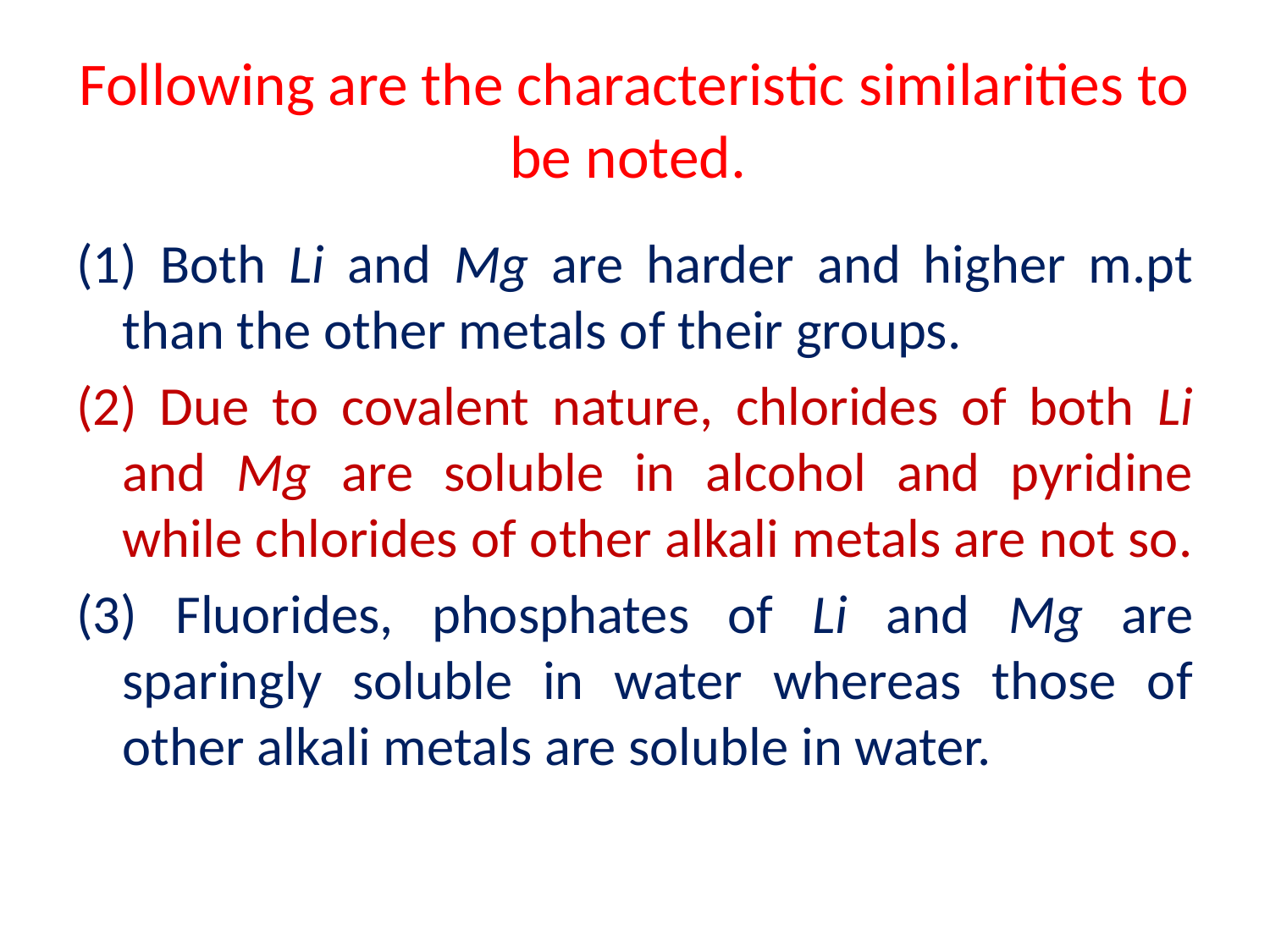

# Following are the characteristic similarities to be noted.
(1) Both Li and Mg are harder and higher m.pt than the other metals of their groups.
(2) Due to covalent nature, chlorides of both Li and Mg are soluble in alcohol and pyridine while chlorides of other alkali metals are not so.
(3) Fluorides, phosphates of Li and Mg are sparingly soluble in water whereas those of other alkali metals are soluble in water.